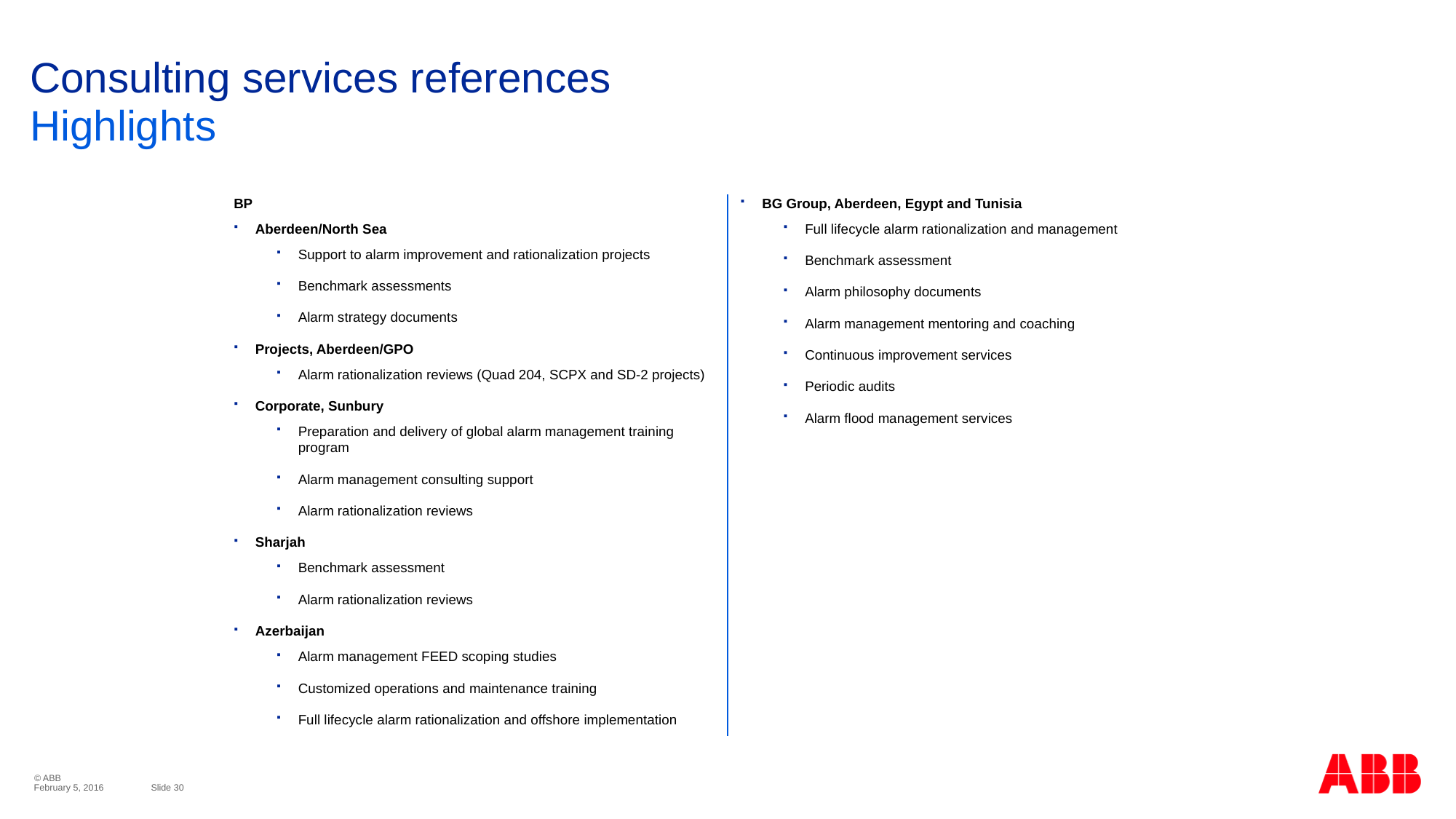

# Consulting services references
Highlights
BP
Aberdeen/North Sea
Support to alarm improvement and rationalization projects
Benchmark assessments
Alarm strategy documents
Projects, Aberdeen/GPO
Alarm rationalization reviews (Quad 204, SCPX and SD-2 projects)
Corporate, Sunbury
Preparation and delivery of global alarm management training program
Alarm management consulting support
Alarm rationalization reviews
Sharjah
Benchmark assessment
Alarm rationalization reviews
Azerbaijan
Alarm management FEED scoping studies
Customized operations and maintenance training
Full lifecycle alarm rationalization and offshore implementation
BG Group, Aberdeen, Egypt and Tunisia
Full lifecycle alarm rationalization and management
Benchmark assessment
Alarm philosophy documents
Alarm management mentoring and coaching
Continuous improvement services
Periodic audits
Alarm flood management services